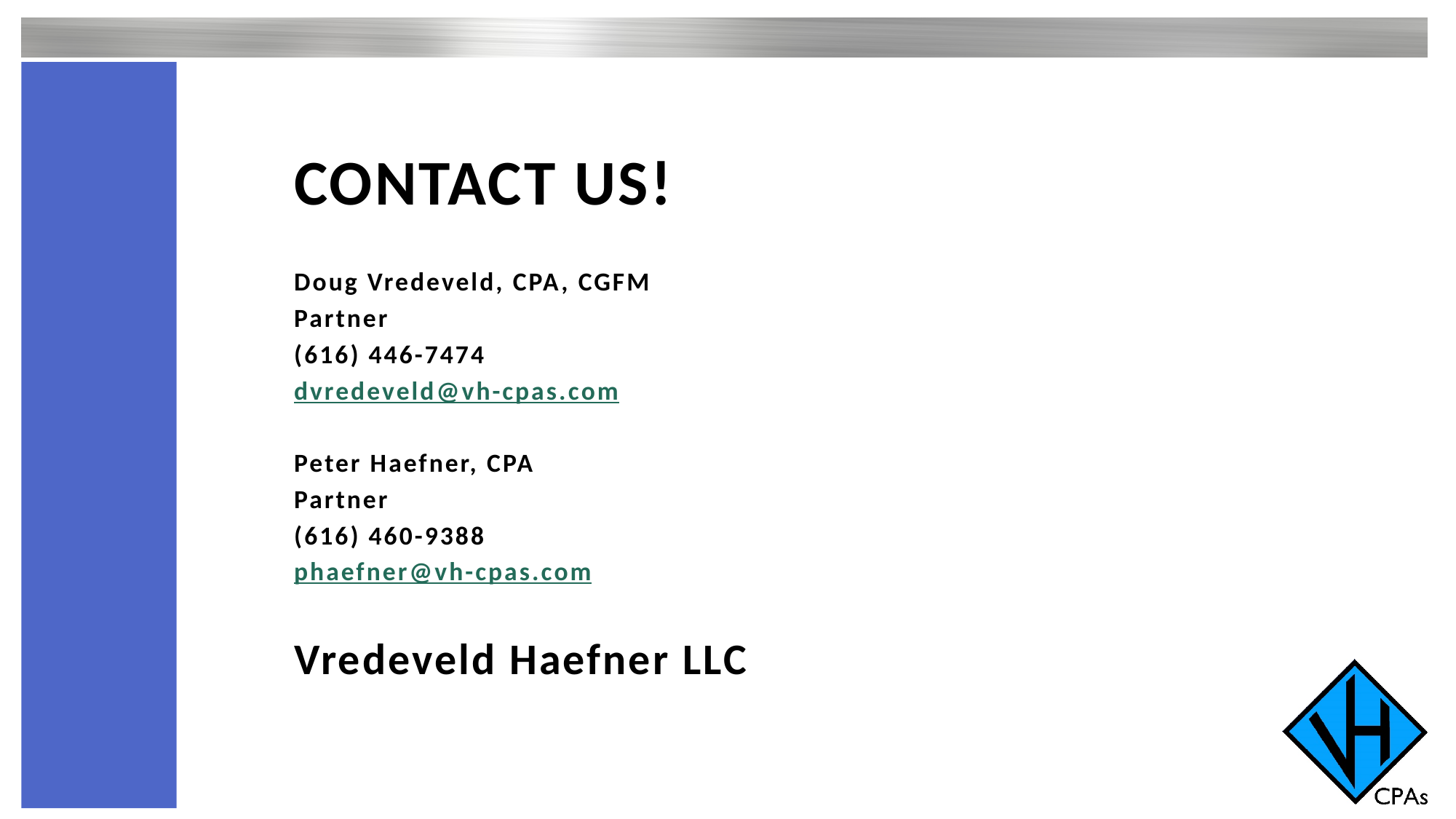

# Contact us!
Doug Vredeveld, CPA, CGFM
Partner
(616) 446-7474
dvredeveld@vh-cpas.com

Peter Haefner, CPA
Partner
(616) 460-9388
phaefner@vh-cpas.com

Vredeveld Haefner LLC